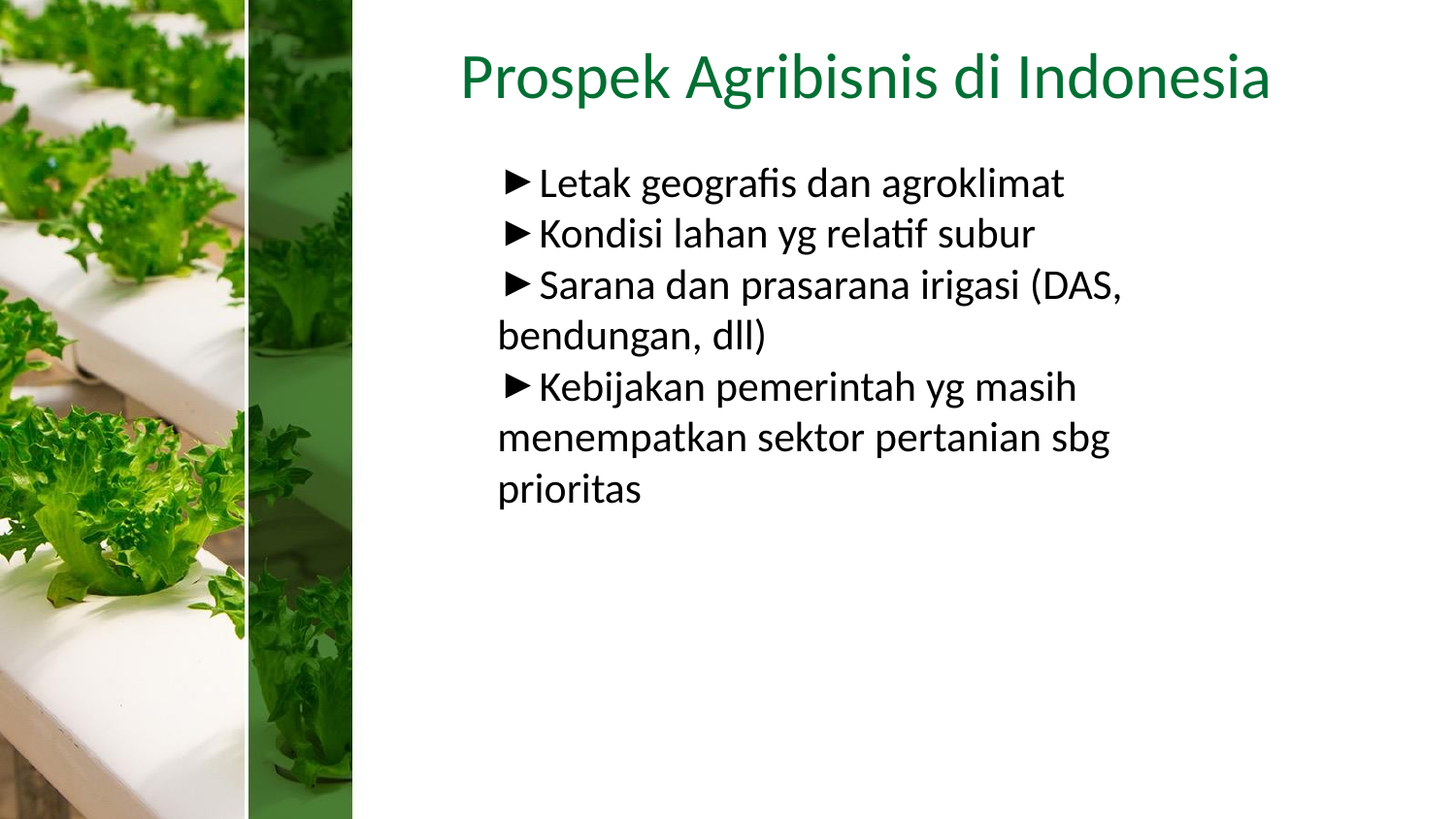

# Prospek Agribisnis di Indonesia
Letak geografis dan agroklimat
Kondisi lahan yg relatif subur
Sarana dan prasarana irigasi (DAS, bendungan, dll)
Kebijakan pemerintah yg masih menempatkan sektor pertanian sbg prioritas